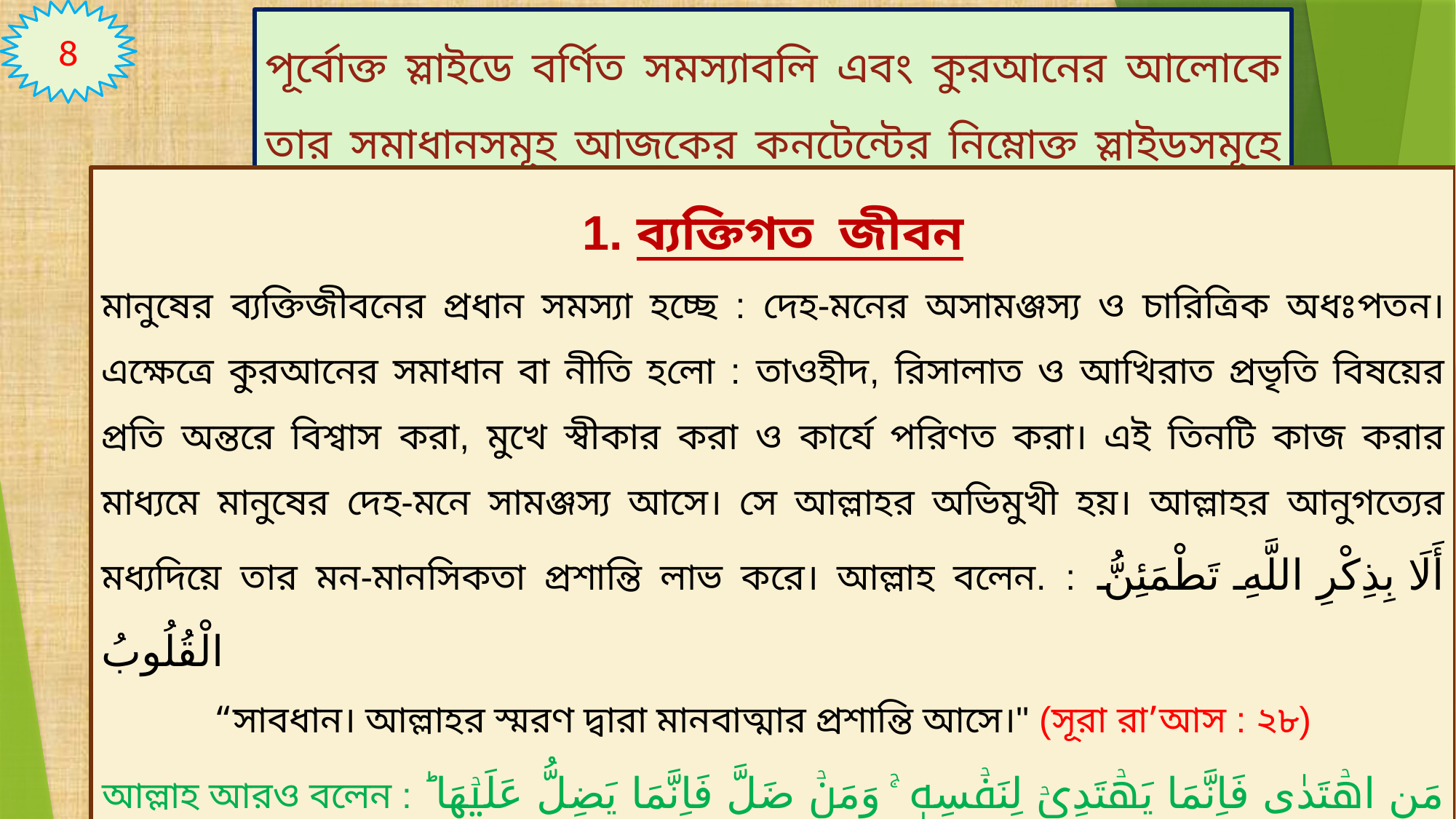

8
পূর্বোক্ত স্লাইডে বর্ণিত সমস্যাবলি এবং কুরআনের আলোকে তার সমাধানসমূহ আজকের কনটেন্টের নিম্নোক্ত স্লাইডসমূহে ঊপস্থাপন করা হলো :
ব্যক্তিগত  জীবন
মানুষের ব্যক্তিজীবনের প্রধান সমস্যা হচ্ছে : দেহ-মনের অসামঞ্জস্য ও চারিত্রিক অধঃপতন। এক্ষেত্রে কুরআনের সমাধান বা নীতি হলো : তাওহীদ, রিসালাত ও আখিরাত প্রভৃতি বিষয়ের প্রতি অন্তরে বিশ্বাস করা, মুখে স্বীকার করা ও কার্যে পরিণত করা। এই তিনটি কাজ করার মাধ্যমে মানুষের দেহ-মনে সামঞ্জস্য আসে। সে আল্লাহর অভিমুখী হয়। আল্লাহর আনুগত্যের মধ্যদিয়ে তার মন-মানসিকতা প্রশান্তি লাভ করে। আল্লাহ বলেন. : أَلَا بِذِكْرِ اللَّهِ تَطْمَئِنُّ الْقُلُوبُ
“সাবধান। আল্লাহর স্মরণ দ্বারা মানবাত্মার প্রশান্তি আসে।" (সূরা রা’আস : ২৮)
আল্লাহ আরও বলেন : مَنِ اهۡتَدٰی فَاِنَّمَا یَهۡتَدِیۡ لِنَفۡسِهٖ ۚ وَمَنۡ ضَلَّ فَاِنَّمَا یَضِلُّ عَلَیۡهَا ؕ وَ لَا تَزِرُ وَازِرَۃٌ وِّزۡرَ اُخۡرٰی ؕ
"যে হিদায়েতের পথে চলবে, তা হবে তার নিজের জন্য কল্যাণকর। আর যে ভ্রান্ত পথে চলবে, তার গোমরাহির জন্য সে নিজেই দায়ী। কোনো বোঝা বহনকারী অন্যের বোঝা বহন করবে না।" (সুরা ইসরা : ১৫)